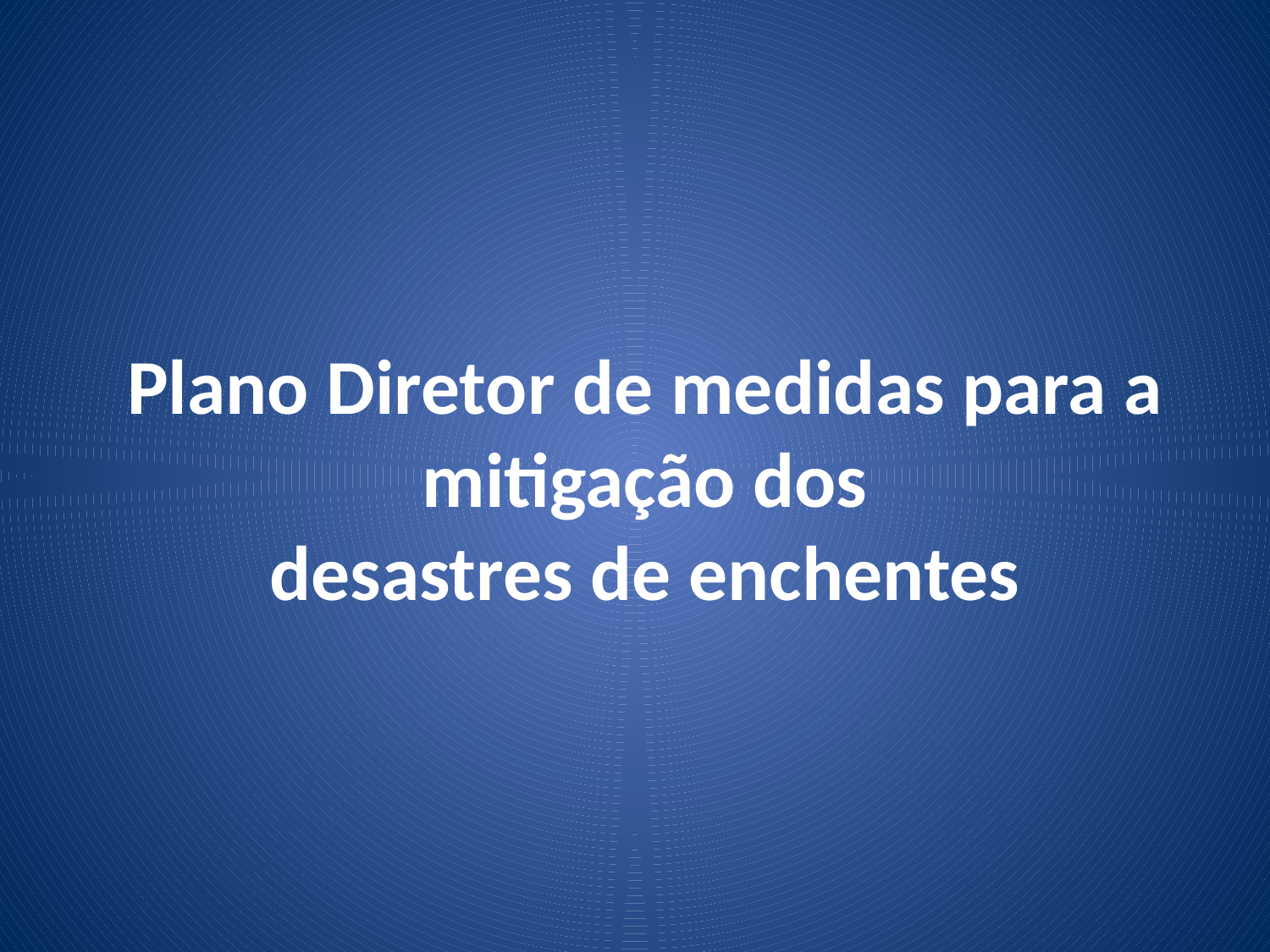

# Plano Diretor de medidas para a mitigação dos desastres de enchentes